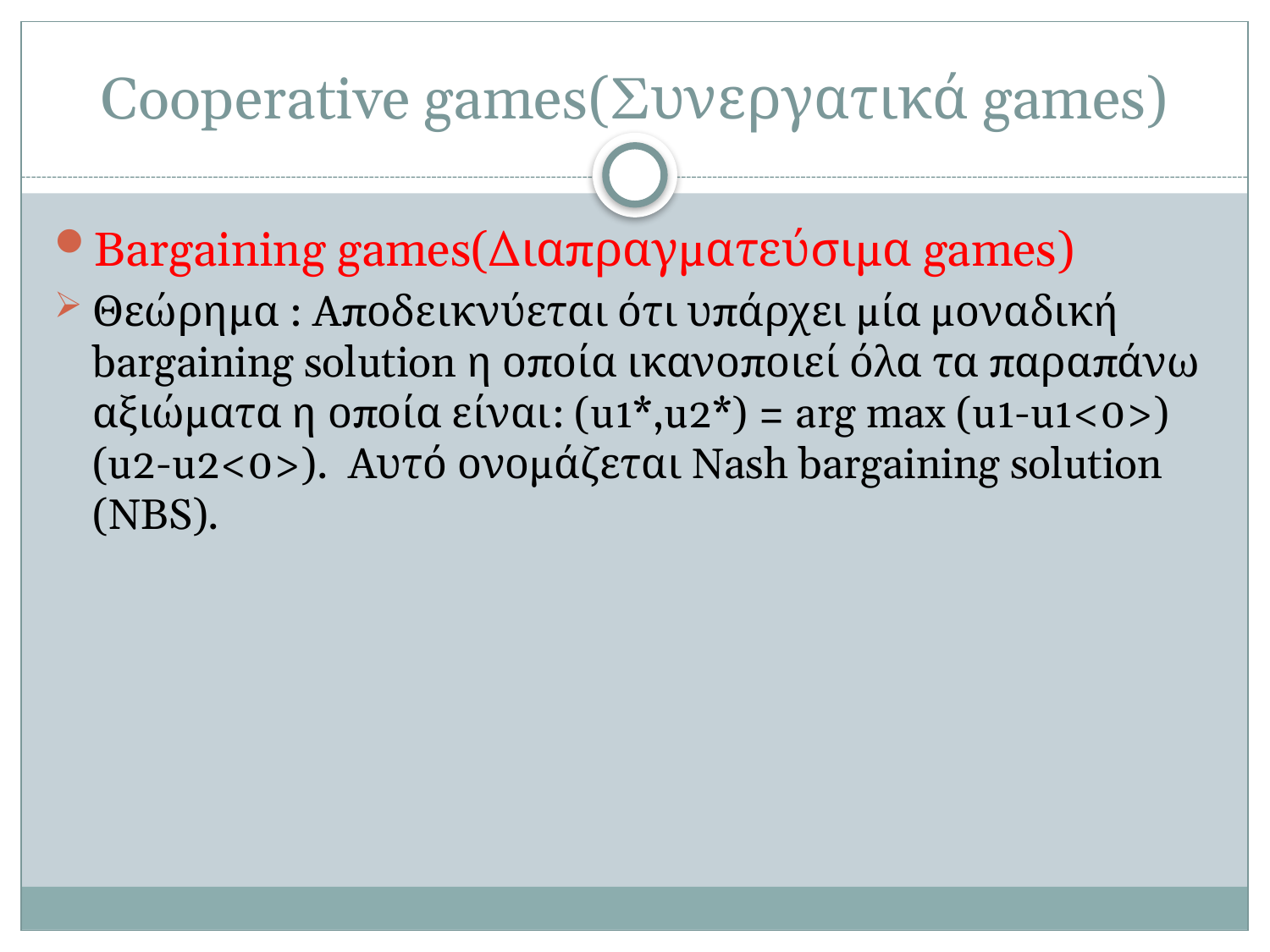

# Cooperative games(Συνεργατικά games)
Bargaining games(Διαπραγματεύσιμα games)
Θεώρημα : Αποδεικνύεται ότι υπάρχει μία μοναδική bargaining solution η οποία ικανοποιεί όλα τα παραπάνω αξιώματα η οποία είναι: (u1*,u2*) = arg max (u1-u1<0>)(u2-u2<0>).  Αυτό ονομάζεται Nash bargaining solution (NBS).